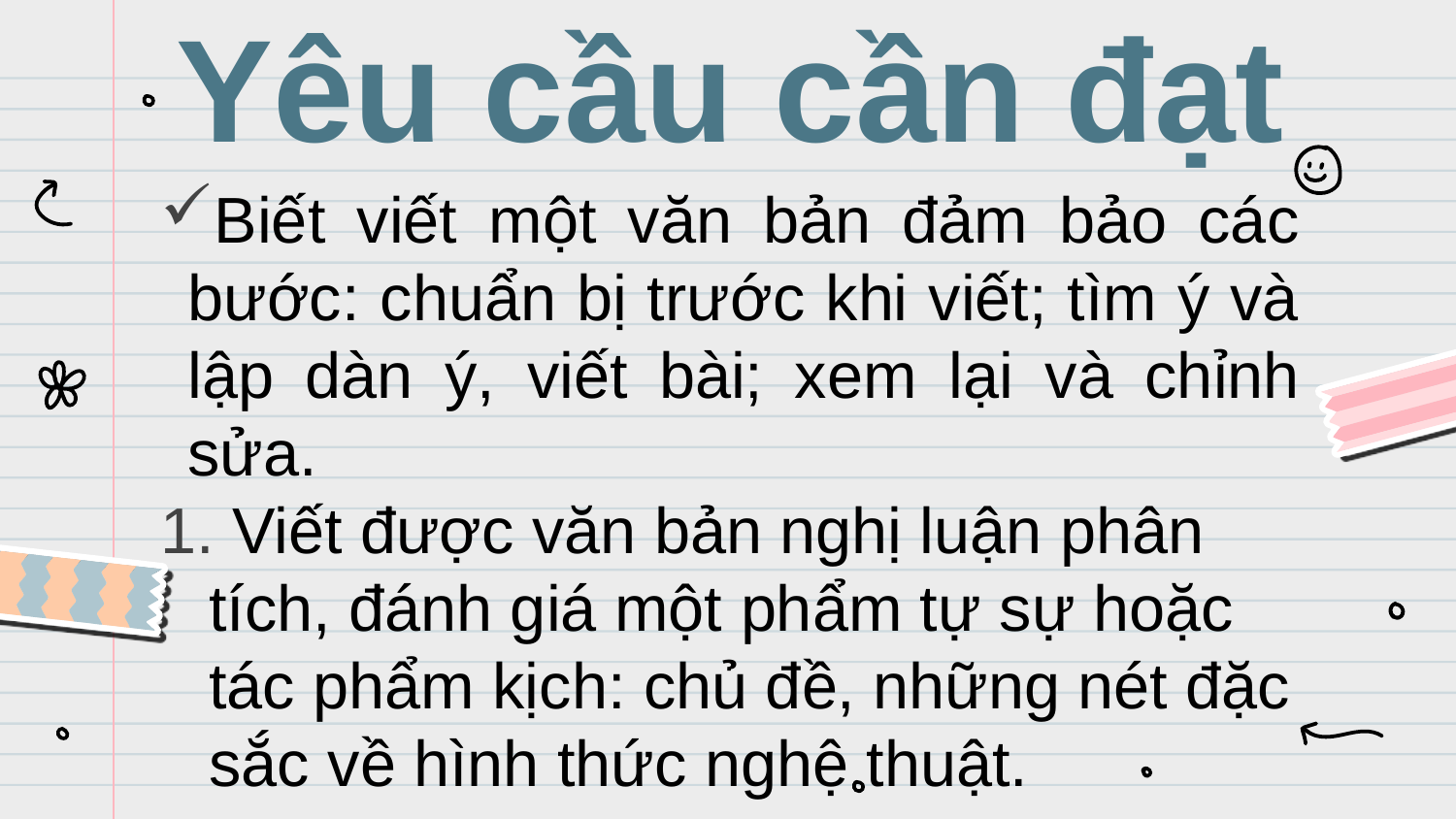

# Yêu cầu cần đạt
Biết viết một văn bản đảm bảo các bước: chuẩn bị trước khi viết; tìm ý và lập dàn ý, viết bài; xem lại và chỉnh sửa.
 Viết được văn bản nghị luận phân tích, đánh giá một phẩm tự sự hoặc tác phẩm kịch: chủ đề, những nét đặc sắc về hình thức nghệ thuật.